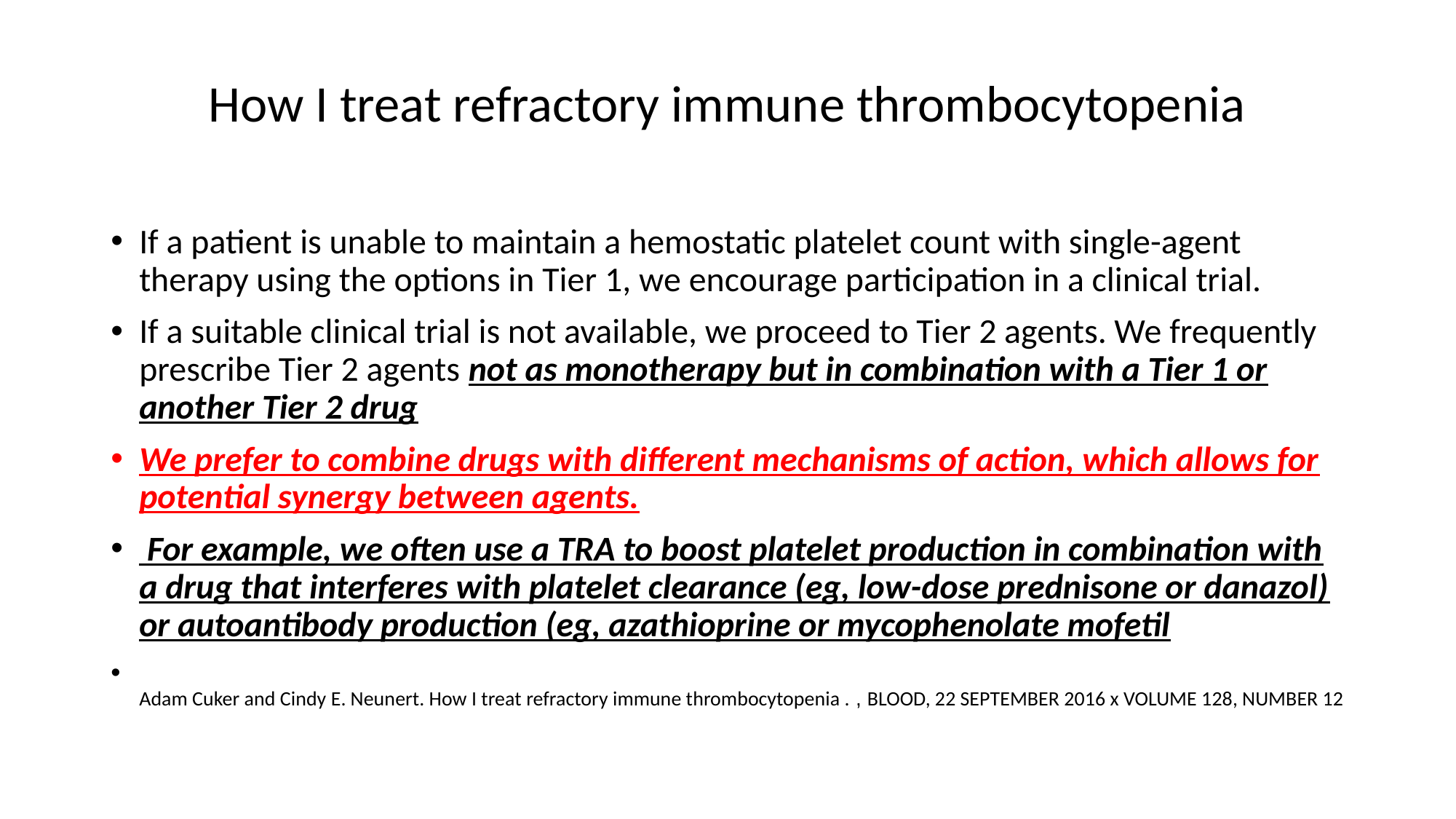

# How I treat refractory immune thrombocytopenia
If a patient is unable to maintain a hemostatic platelet count with single-agent therapy using the options in Tier 1, we encourage participation in a clinical trial.
If a suitable clinical trial is not available, we proceed to Tier 2 agents. We frequently prescribe Tier 2 agents not as monotherapy but in combination with a Tier 1 or another Tier 2 drug
We prefer to combine drugs with different mechanisms of action, which allows for potential synergy between agents.
 For example, we often use a TRA to boost platelet production in combination with a drug that interferes with platelet clearance (eg, low-dose prednisone or danazol) or autoantibody production (eg, azathioprine or mycophenolate mofetil
Adam Cuker and Cindy E. Neunert. How I treat refractory immune thrombocytopenia . , BLOOD, 22 SEPTEMBER 2016 x VOLUME 128, NUMBER 12